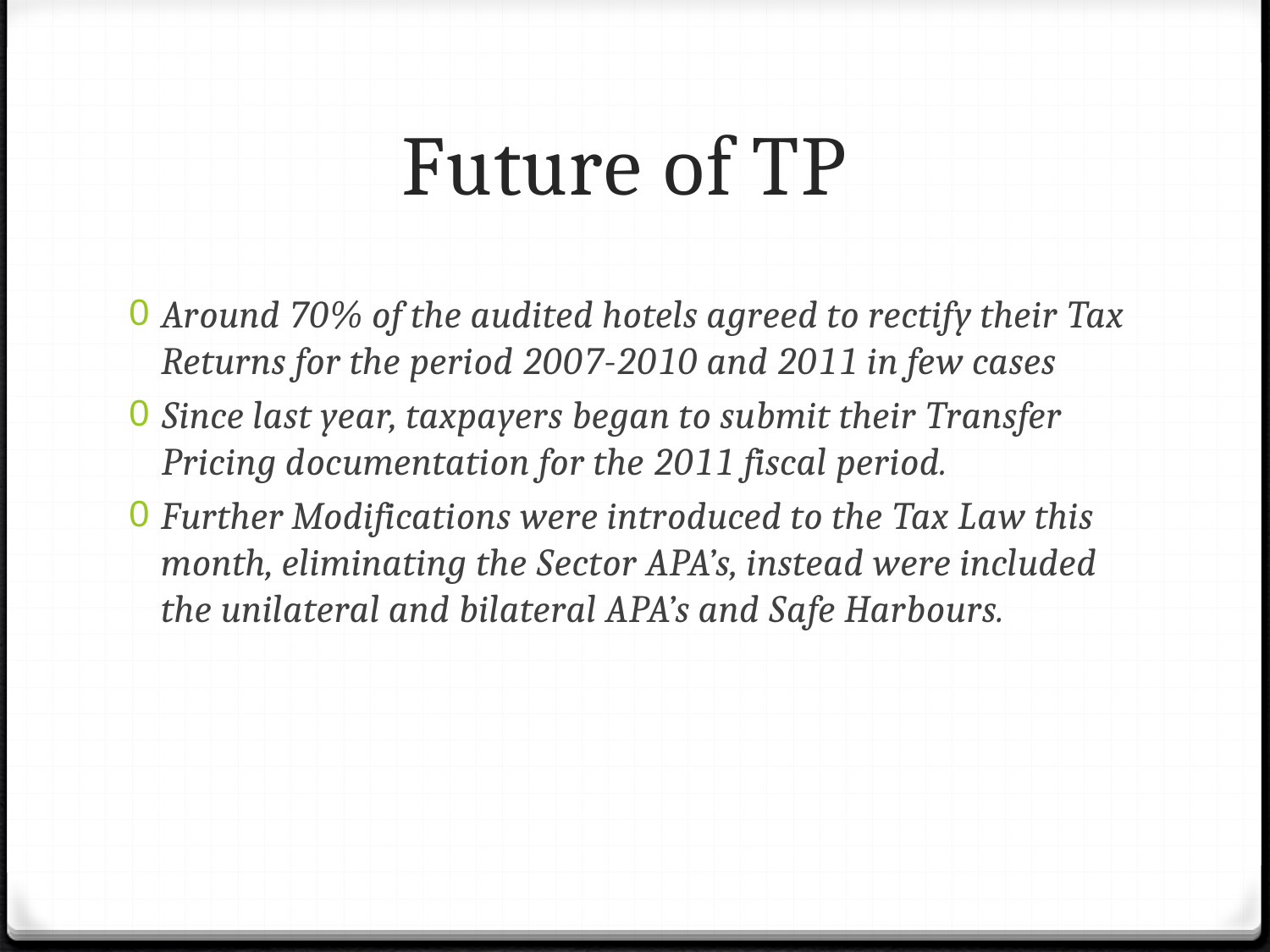

# Future of TP
Around 70% of the audited hotels agreed to rectify their Tax Returns for the period 2007-2010 and 2011 in few cases
Since last year, taxpayers began to submit their Transfer Pricing documentation for the 2011 fiscal period.
Further Modifications were introduced to the Tax Law this month, eliminating the Sector APA’s, instead were included the unilateral and bilateral APA’s and Safe Harbours.